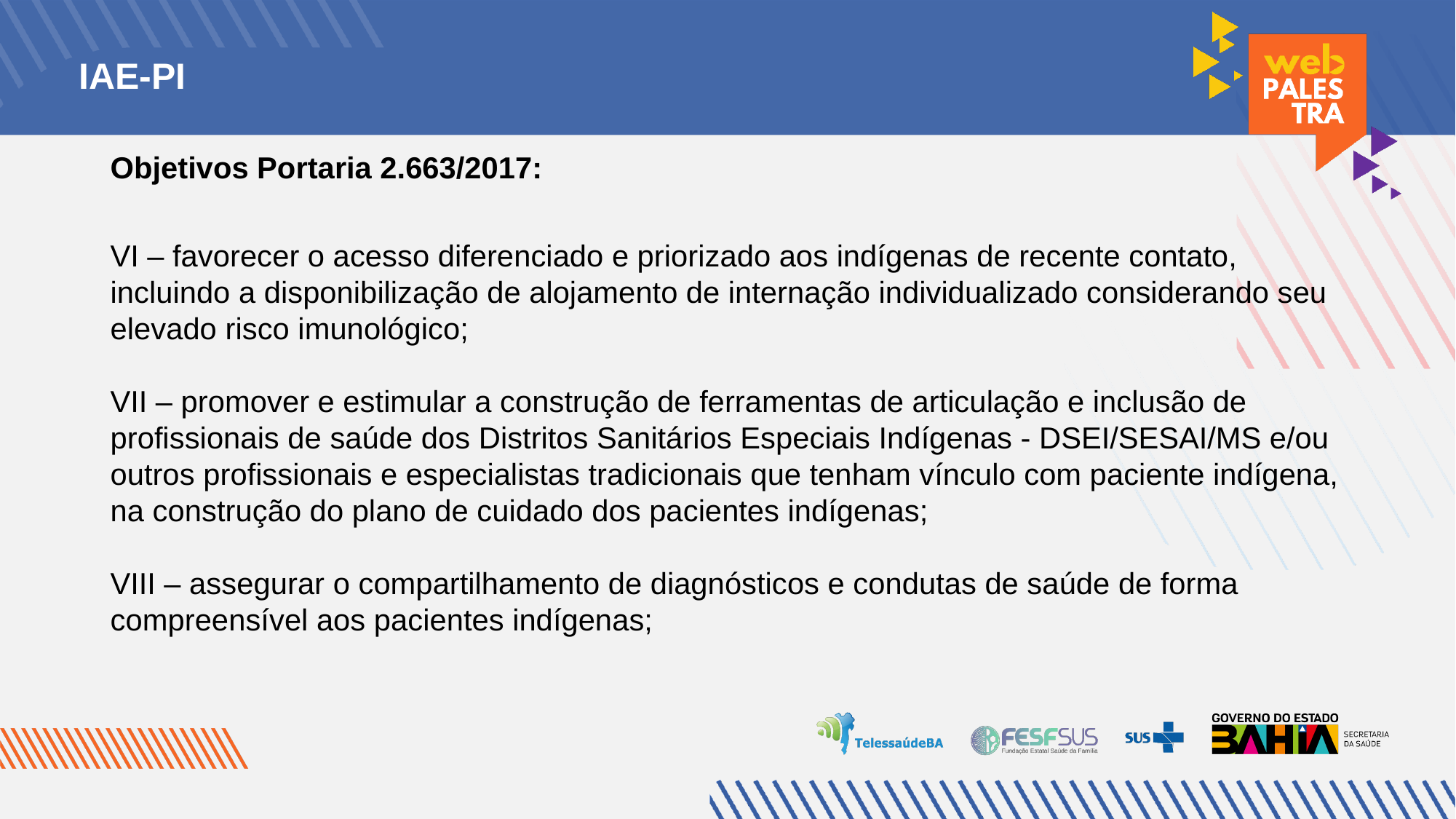

IAE-PI
Objetivos Portaria 2.663/2017:

VI – favorecer o acesso diferenciado e priorizado aos indígenas de recente contato, incluindo a disponibilização de alojamento de internação individualizado considerando seu elevado risco imunológico;
VII – promover e estimular a construção de ferramentas de articulação e inclusão de profissionais de saúde dos Distritos Sanitários Especiais Indígenas - DSEI/SESAI/MS e/ou outros profissionais e especialistas tradicionais que tenham vínculo com paciente indígena, na construção do plano de cuidado dos pacientes indígenas;
VIII – assegurar o compartilhamento de diagnósticos e condutas de saúde de forma compreensível aos pacientes indígenas;